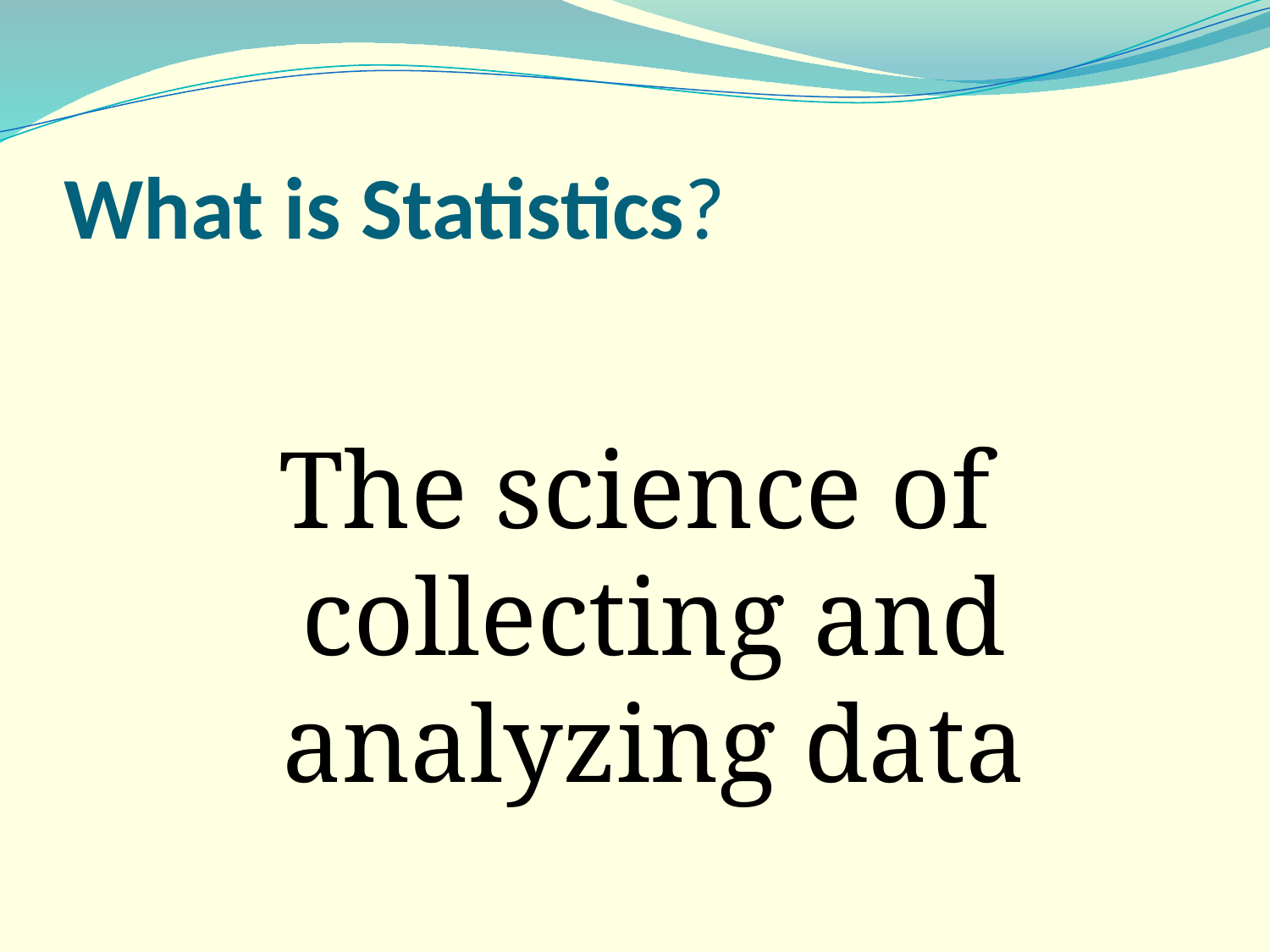

# What is Statistics?

The science of collecting and analyzing data